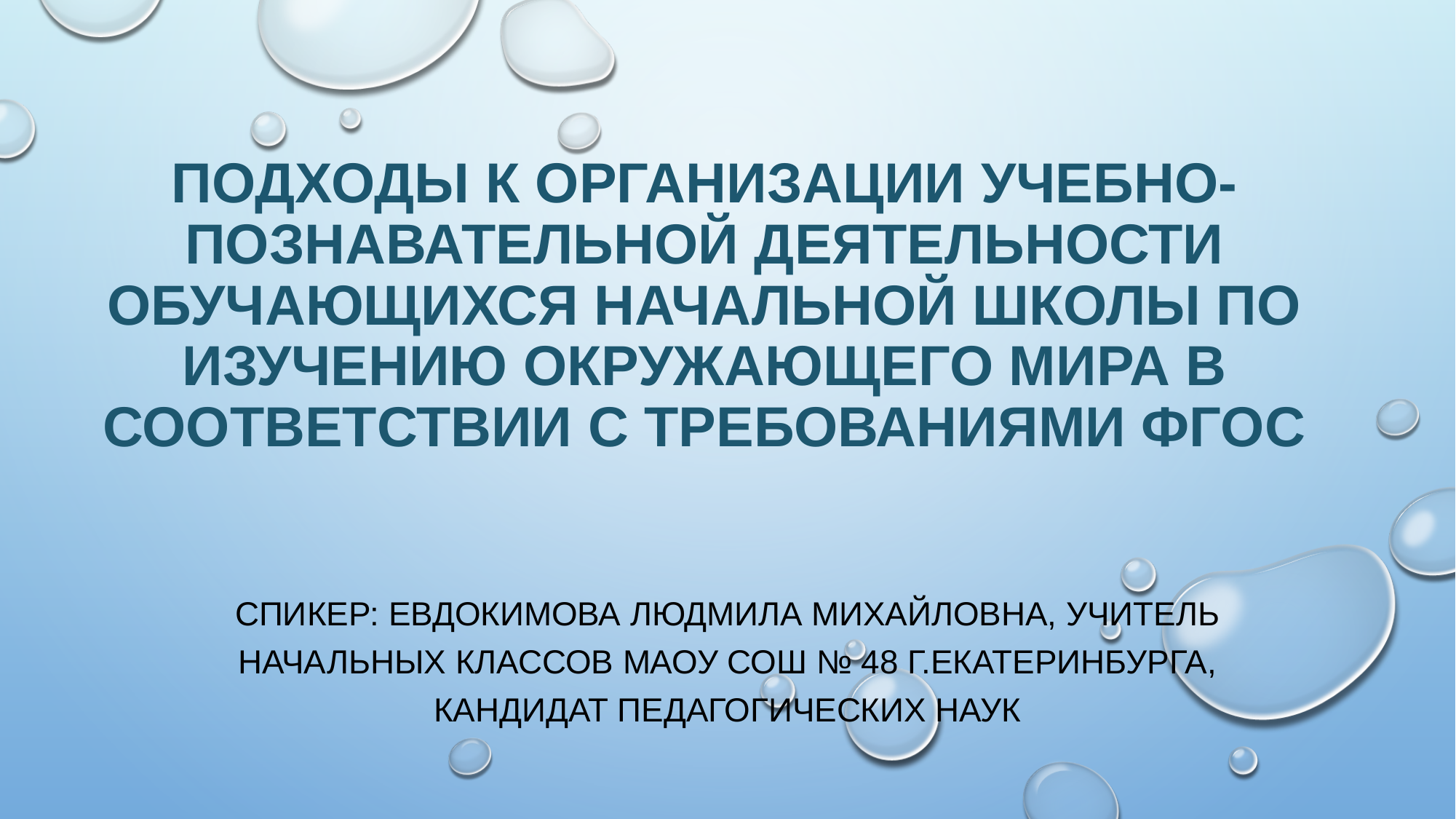

# ПОДХОДЫ К ОРГАНИЗАЦИИ УЧЕБНО-ПОЗНАВАТЕЛЬНОЙ ДЕЯТЕЛЬНОСТИ ОБУЧАЮЩИХСЯ НАЧАЛЬНОЙ ШКОЛЫ ПО ИЗУЧЕНИЮ окружающего мира В СООТВЕТСТВИИ С ТРЕБОВАНИЯМИ фгос
СПИКЕР: Евдокимова людмила михайловна, учитель начальных классов МАОУ СОШ № 48 г.екатеринбурга, кандидат педагогических наук